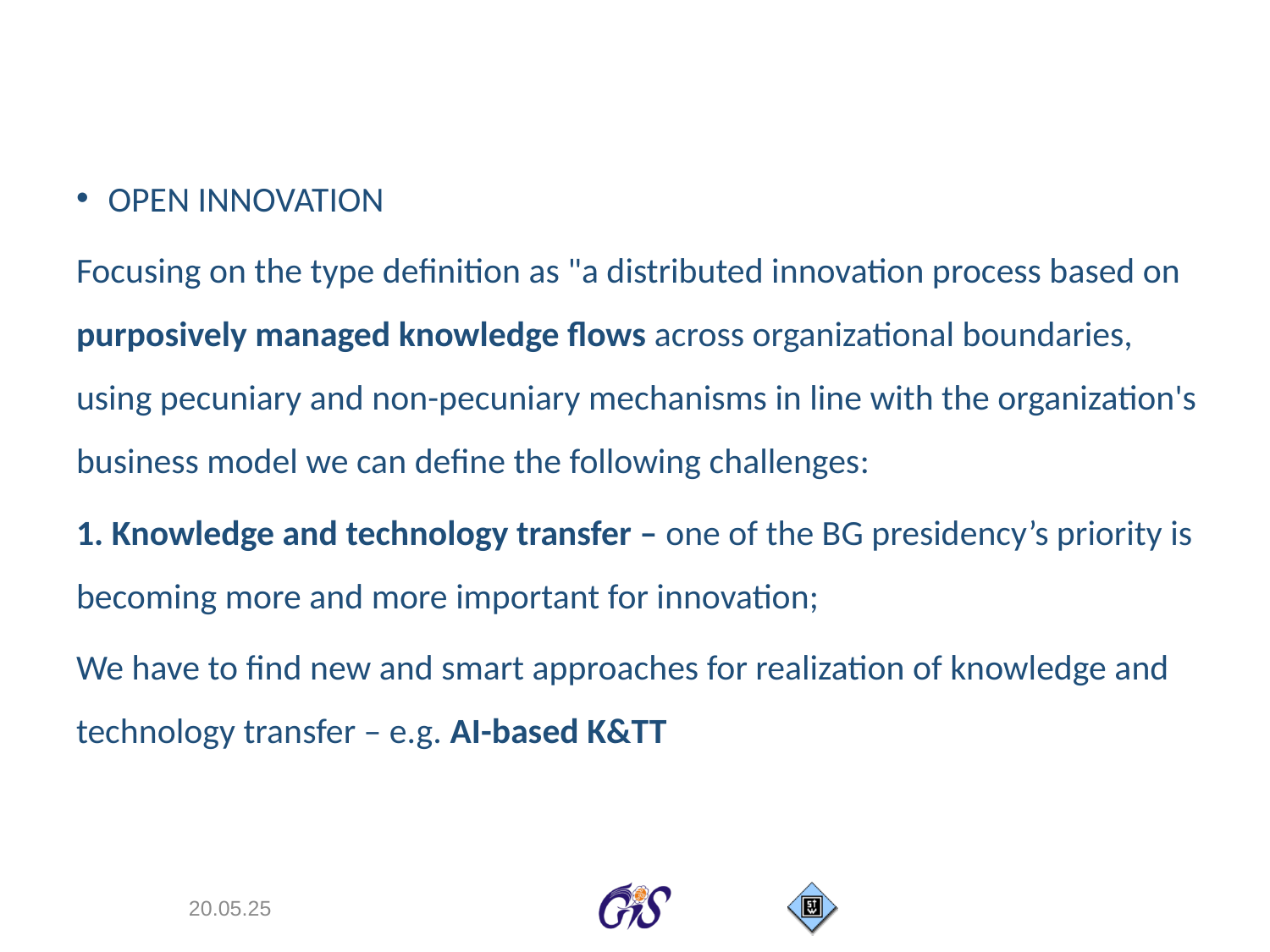

OPEN INNOVATION
Focusing on the type definition as "a distributed innovation process based on purposively managed knowledge flows across organizational boundaries, using pecuniary and non-pecuniary mechanisms in line with the organization's business model we can define the following challenges:
1. Knowledge and technology transfer – one of the BG presidency’s priority is becoming more and more important for innovation;
We have to find new and smart approaches for realization of knowledge and technology transfer – e.g. AI-based K&TT
20.05.25